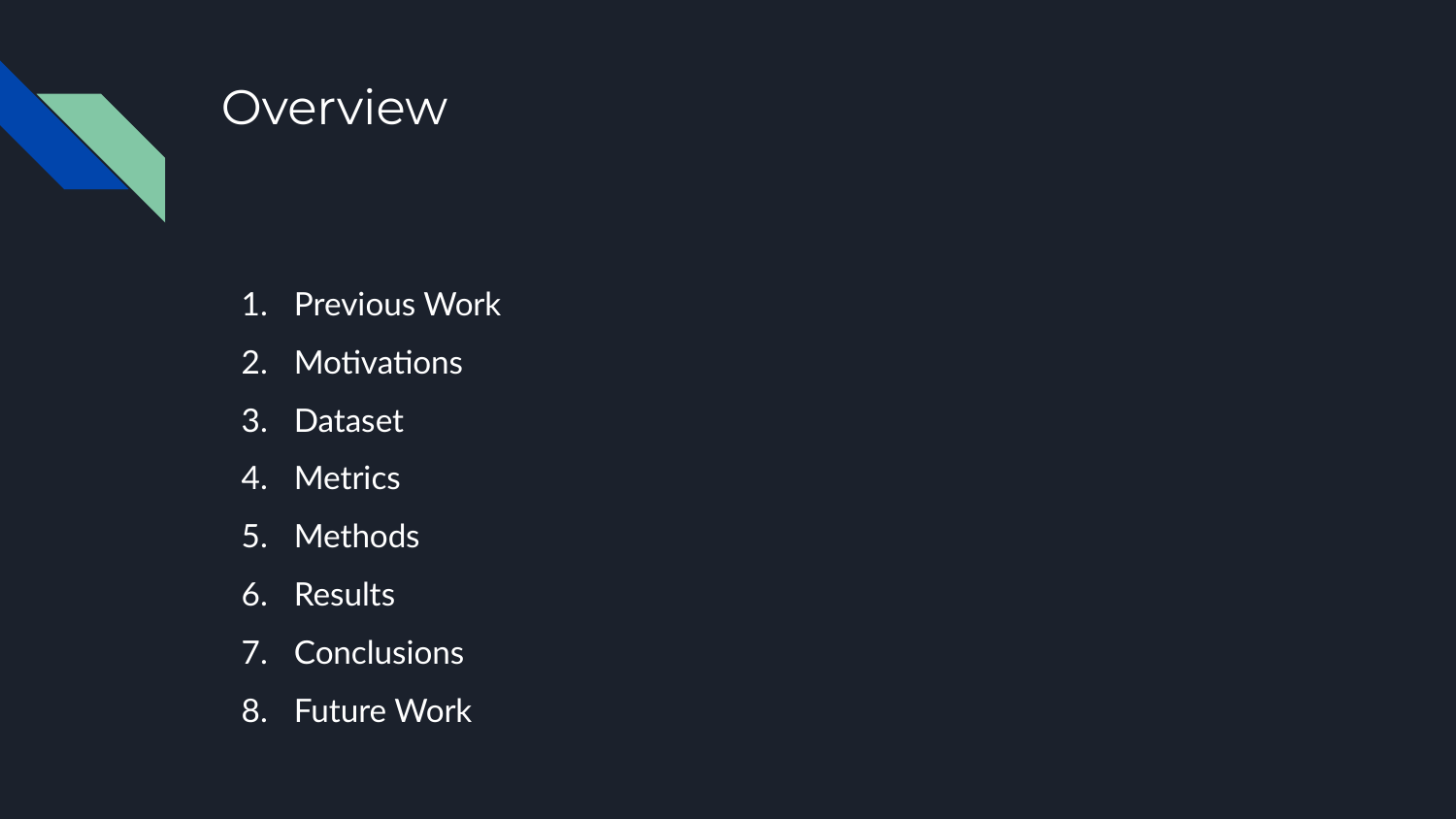

# Overview
Previous Work
Motivations
Dataset
Metrics
Methods
Results
Conclusions
Future Work